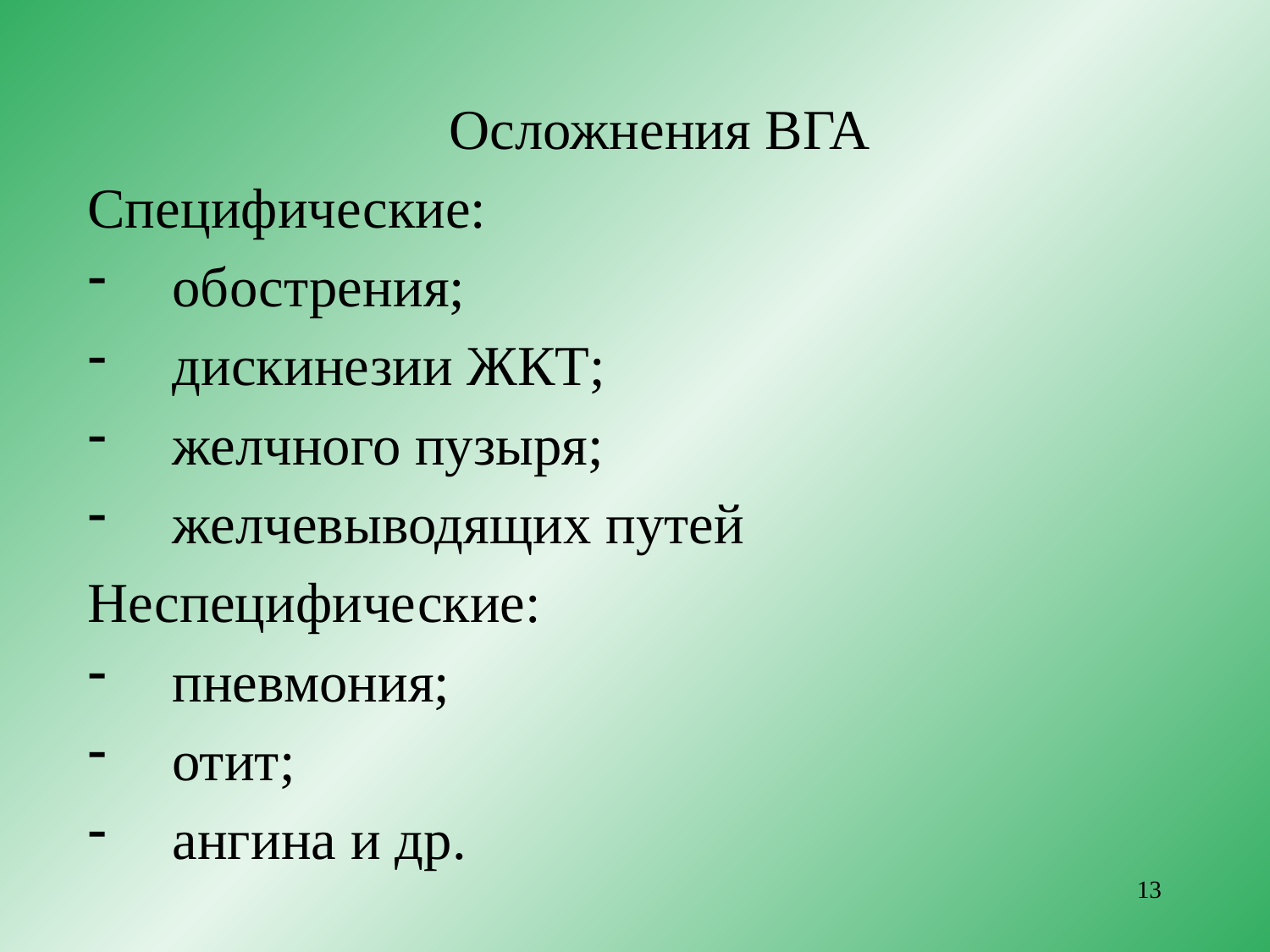

Осложнения ВГА
Специфические:
обострения;
дискинезии ЖКТ;
желчного пузыря;
желчевыводящих путей
Неспецифические:
пневмония;
отит;
ангина и др.

13